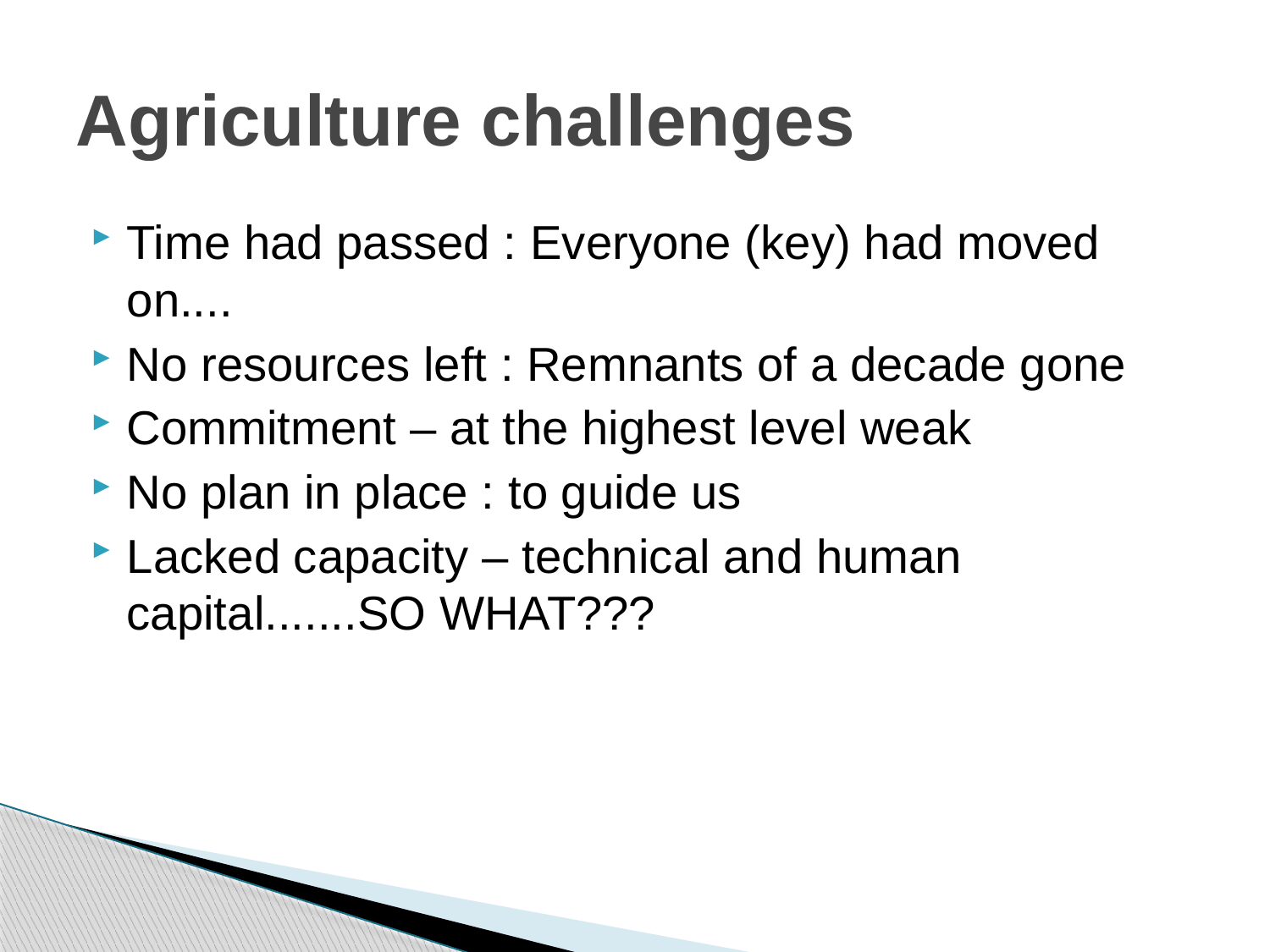

# Agriculture challenges
Time had passed : Everyone (key) had moved on....
No resources left : Remnants of a decade gone
Commitment – at the highest level weak
No plan in place : to guide us
Lacked capacity – technical and human capital.......SO WHAT???